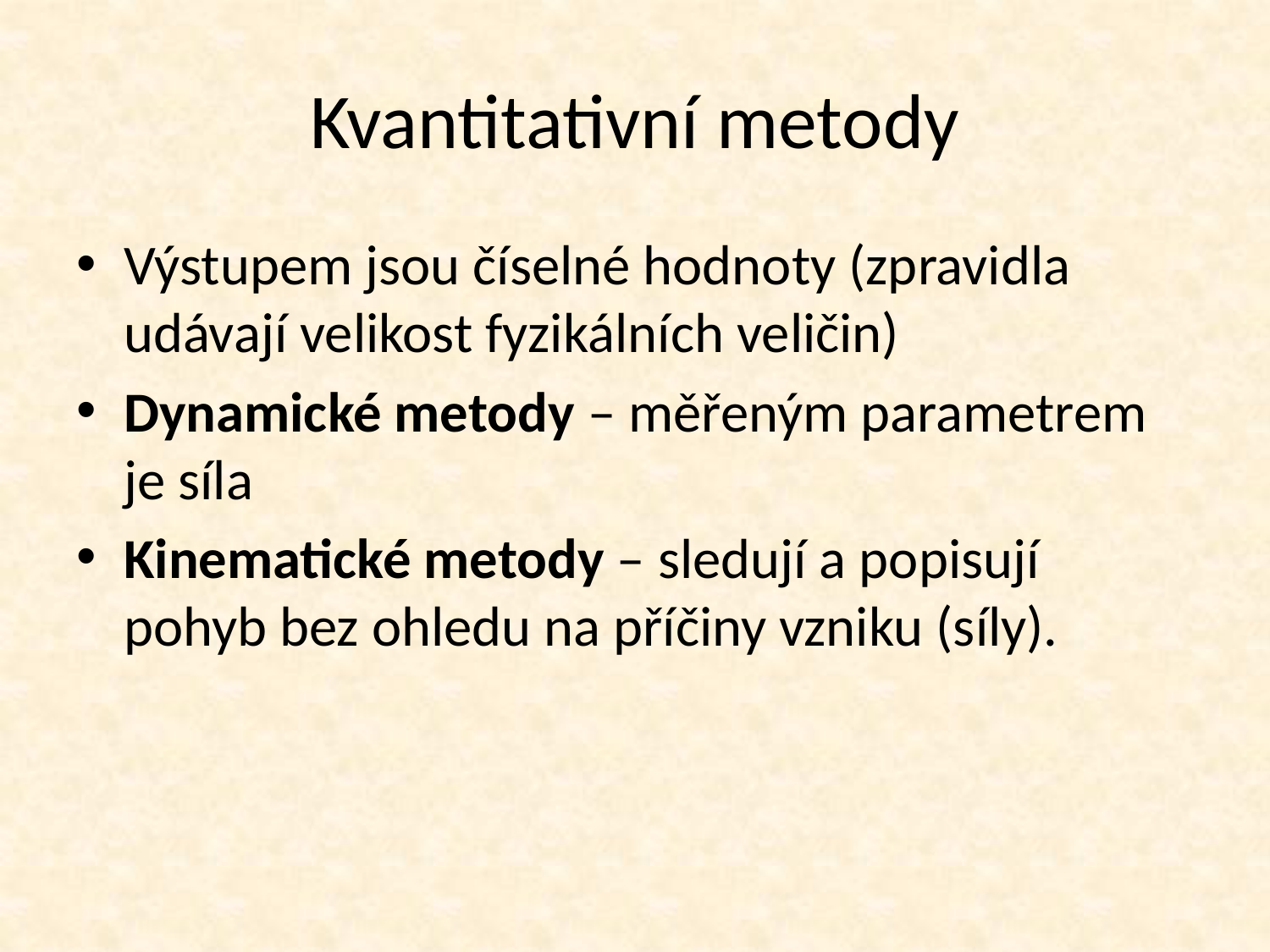

# Kvantitativní metody
Výstupem jsou číselné hodnoty (zpravidla udávají velikost fyzikálních veličin)
Dynamické metody – měřeným parametrem je síla
Kinematické metody – sledují a popisují pohyb bez ohledu na příčiny vzniku (síly).